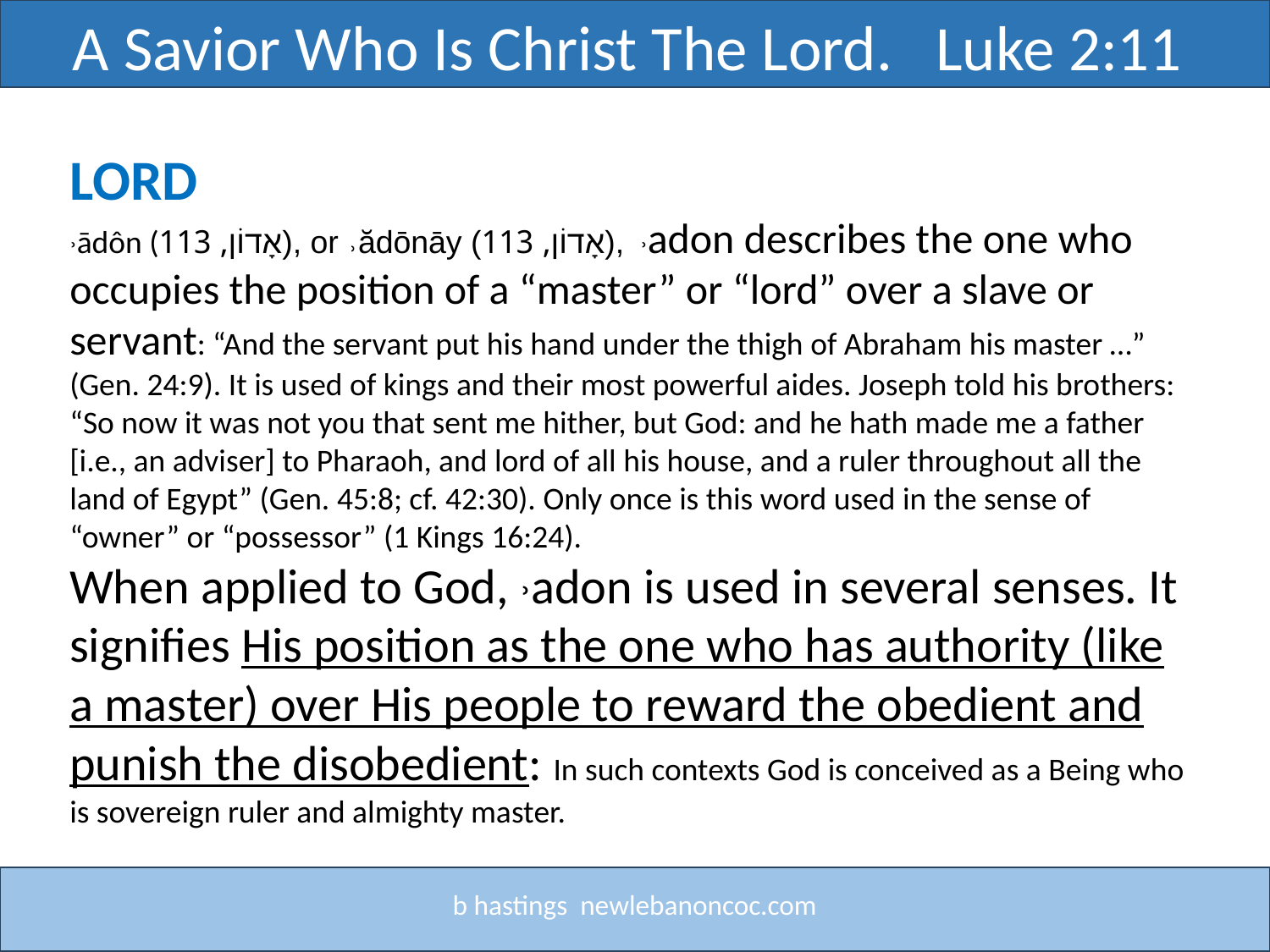

A Savior Who Is Christ The Lord.   Luke 2:11
Title

LORD
˒ādôn (אָדוֹן, 113), or ˒ădōnāy (אָדוֹן, 113),  ˒adon describes the one who occupies the position of a “master” or “lord” over a slave or servant: “And the servant put his hand under the thigh of Abraham his master …” (Gen. 24:9). It is used of kings and their most powerful aides. Joseph told his brothers: “So now it was not you that sent me hither, but God: and he hath made me a father [i.e., an adviser] to Pharaoh, and lord of all his house, and a ruler throughout all the land of Egypt” (Gen. 45:8; cf. 42:30). Only once is this word used in the sense of “owner” or “possessor” (1 Kings 16:24).
When applied to God, ˒adon is used in several senses. It signifies His position as the one who has authority (like a master) over His people to reward the obedient and punish the disobedient: In such contexts God is conceived as a Being who is sovereign ruler and almighty master.

b hastings  newlebanoncoc.com